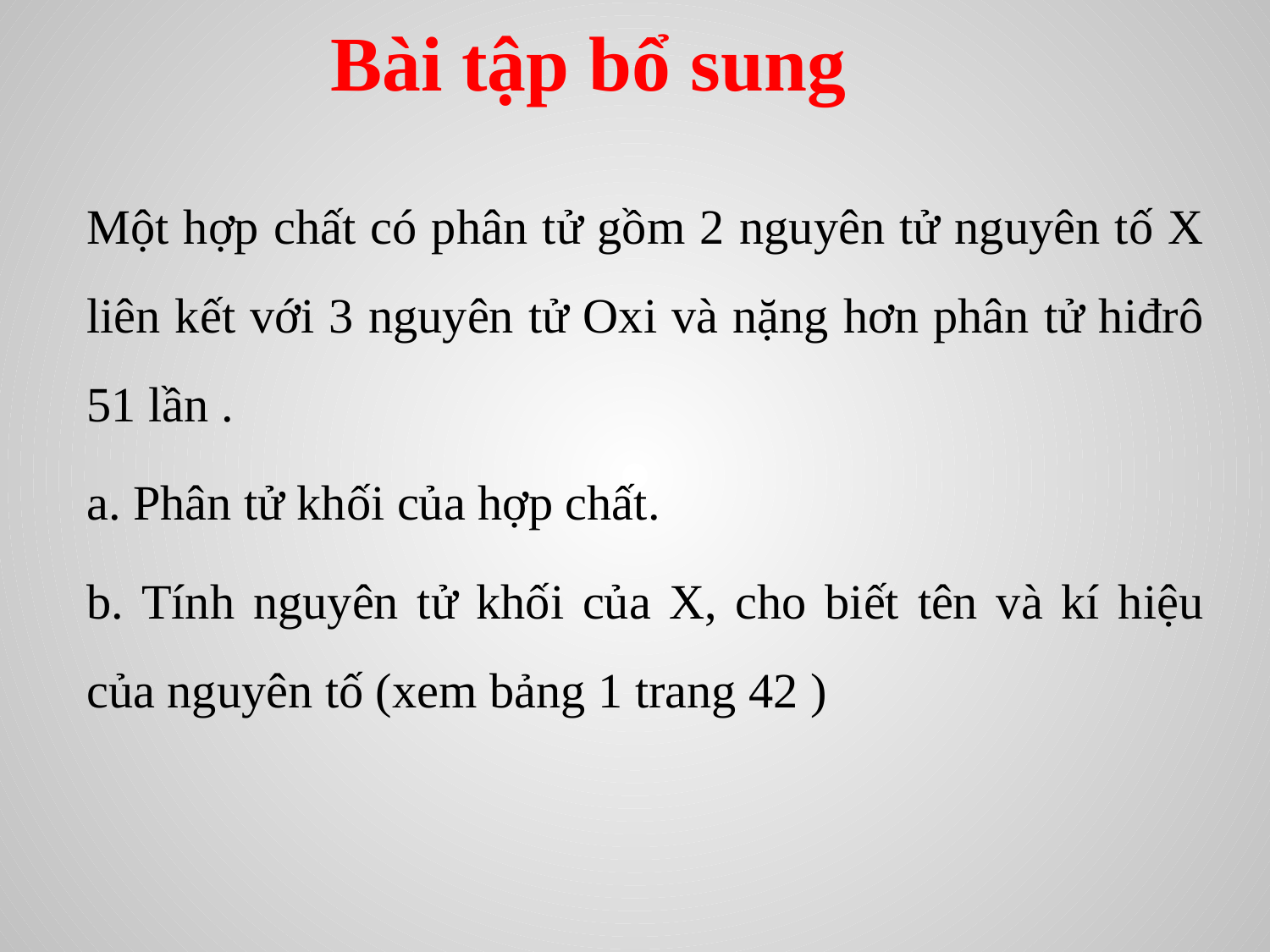

# Bài tập bổ sung
Một hợp chất có phân tử gồm 2 nguyên tử nguyên tố X liên kết với 3 nguyên tử Oxi và nặng hơn phân tử hiđrô 51 lần .
a. Phân tử khối của hợp chất.
b. Tính nguyên tử khối của X, cho biết tên và kí hiệu của nguyên tố (xem bảng 1 trang 42 )